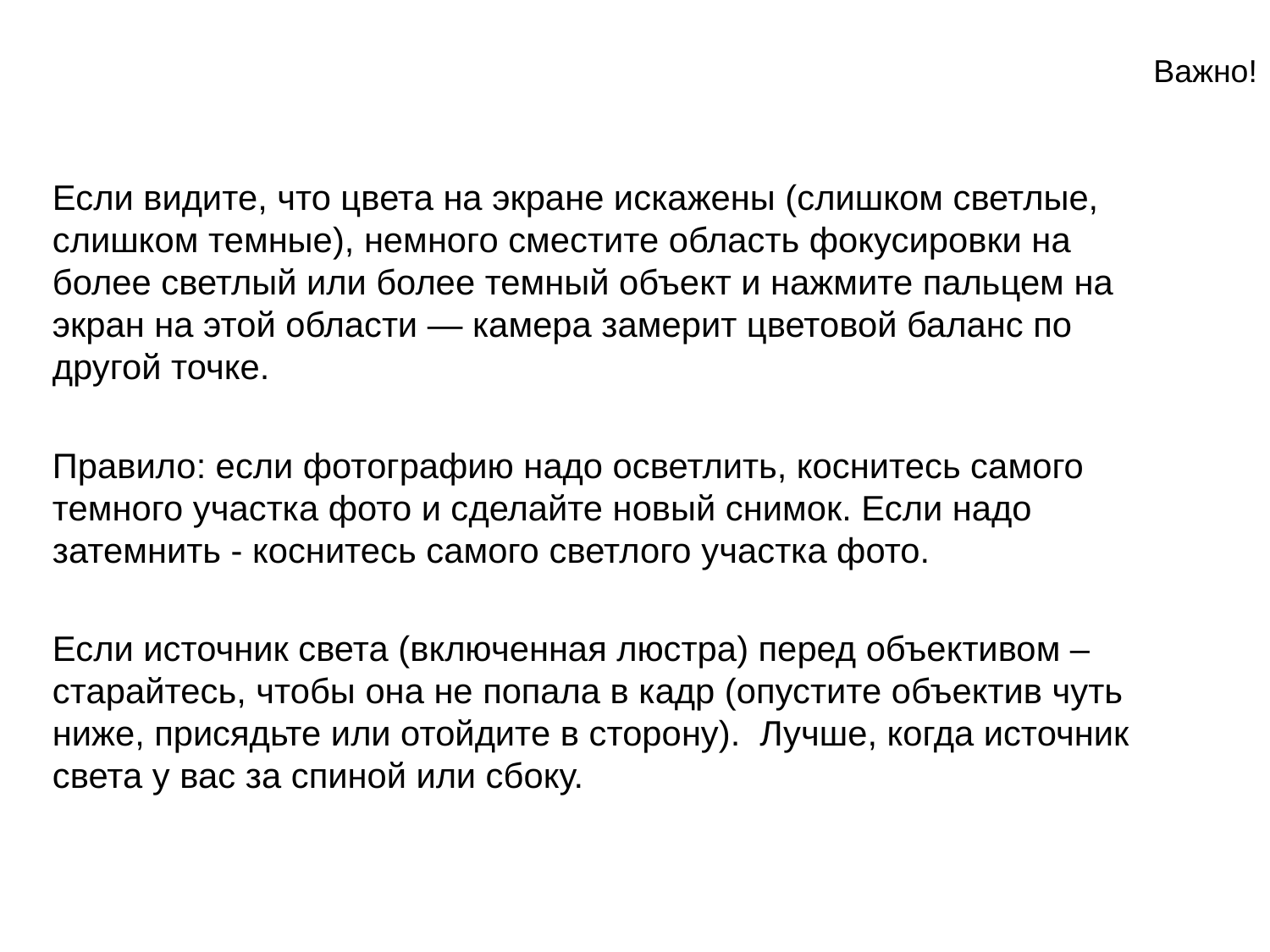

# Важно!
Если видите, что цвета на экране искажены (слишком светлые, слишком темные), немного сместите область фокусировки на более светлый или более темный объект и нажмите пальцем на экран на этой области — камера замерит цветовой баланс по другой точке.

Правило: если фотографию надо осветлить, коснитесь самого темного участка фото и сделайте новый снимок. Если надо затемнить - коснитесь самого светлого участка фото.

Если источник света (включенная люстра) перед объективом – старайтесь, чтобы она не попала в кадр (опустите объектив чуть ниже, присядьте или отойдите в сторону).  Лучше, когда источник света у вас за спиной или сбоку.